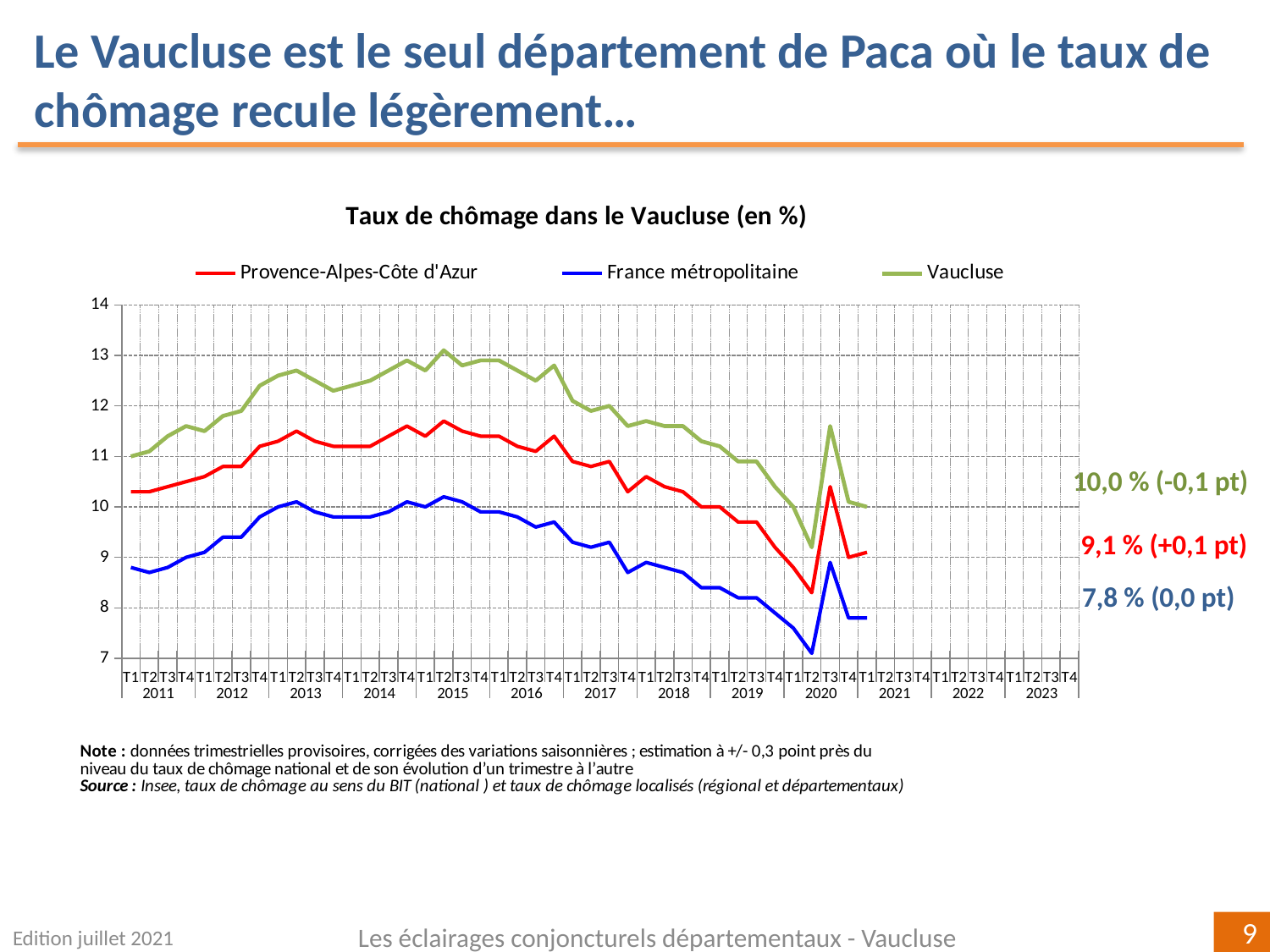

Le Vaucluse est le seul département de Paca où le taux de chômage recule légèrement…

[unsupported chart]

10,0 % (-0,1 pt)

9,1 % (+0,1 pt)

7,8 % (0,0 pt)

Edition juillet 2021
Les éclairages conjoncturels départementaux - Vaucluse
9